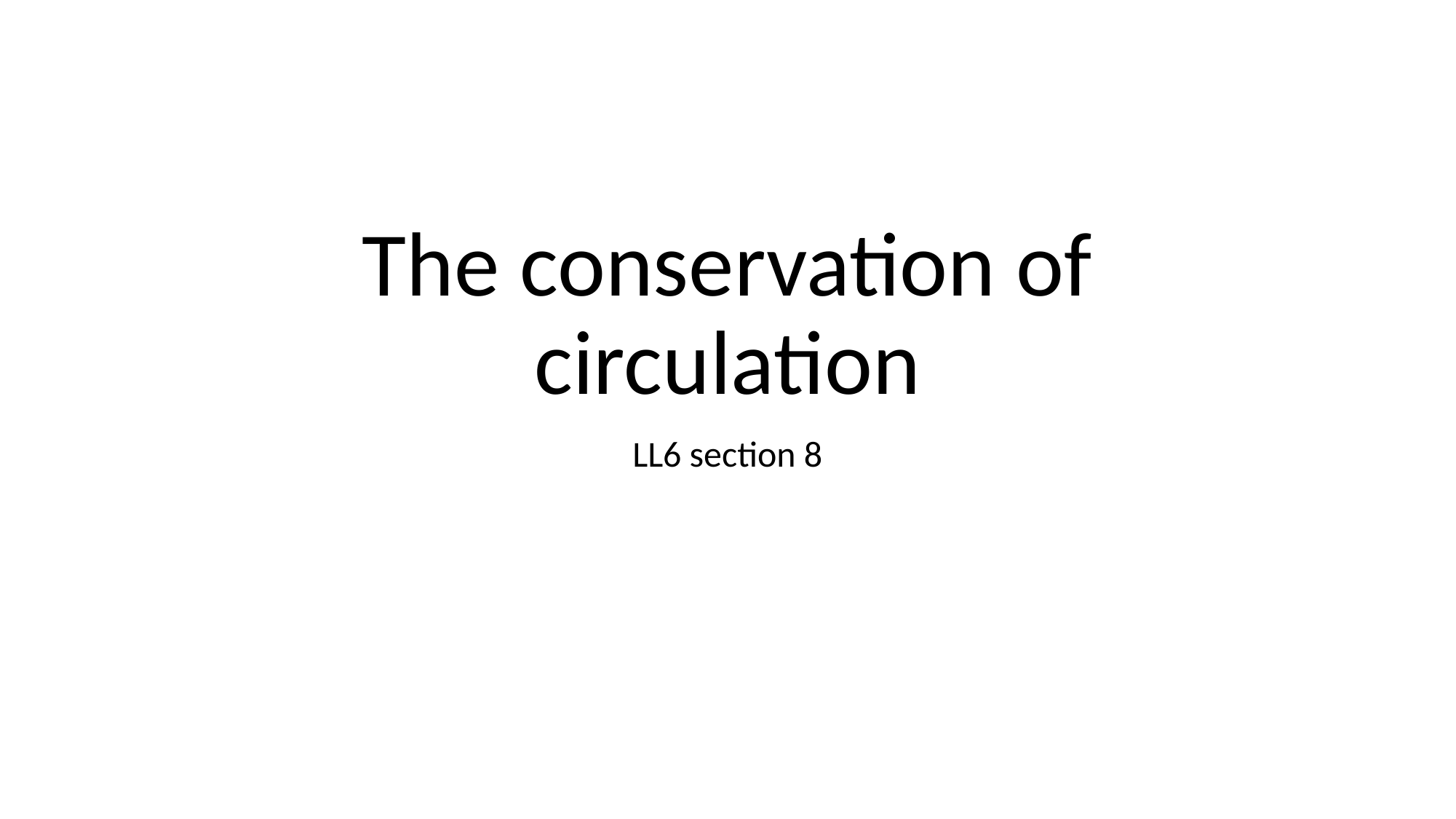

# The conservation of circulation
LL6 section 8